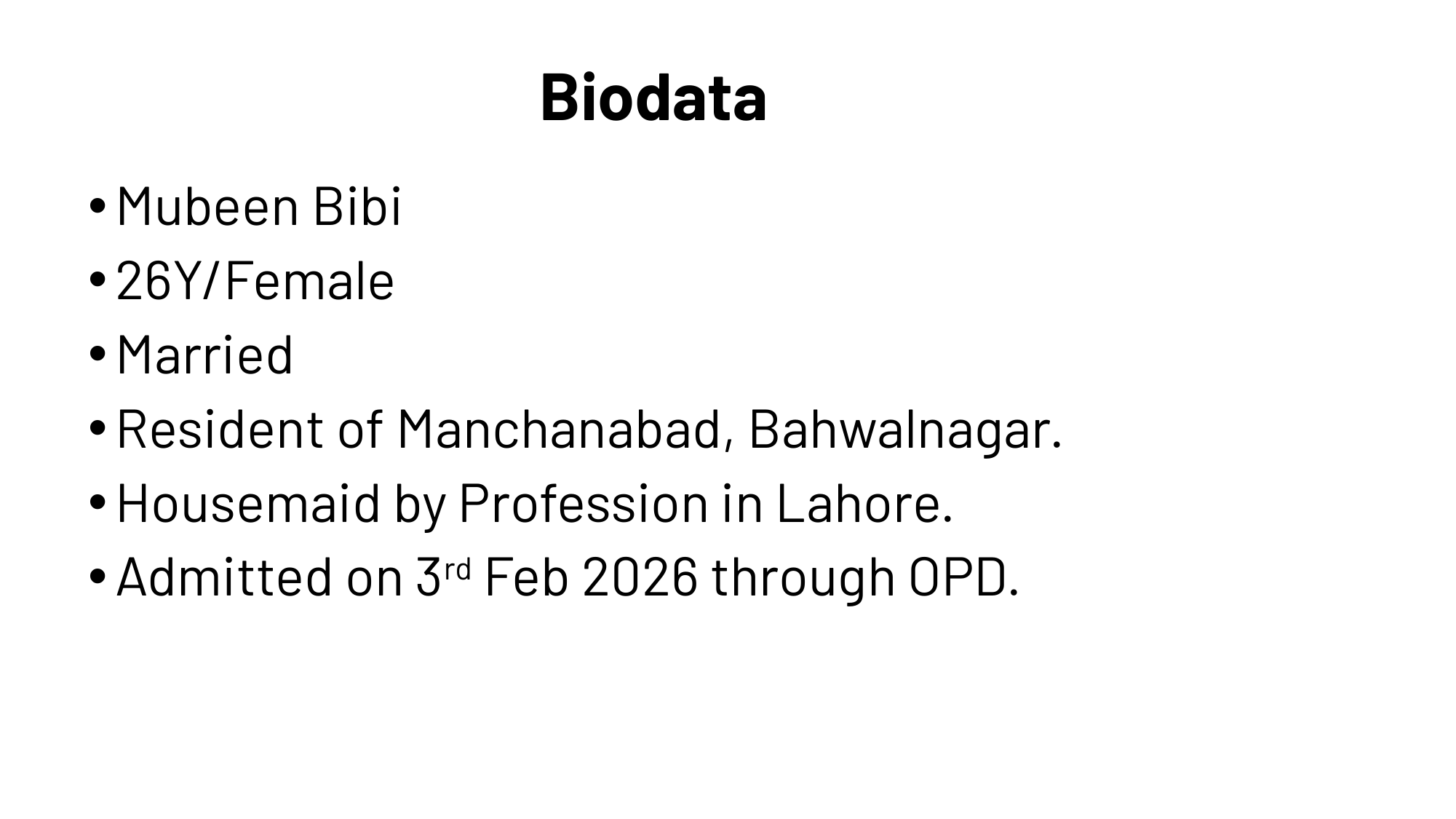

# Biodata
Mubeen Bibi
26Y/Female
Married
Resident of Manchanabad, Bahwalnagar.
Housemaid by Profession in Lahore.
Admitted on 3rd Feb 2026 through OPD.